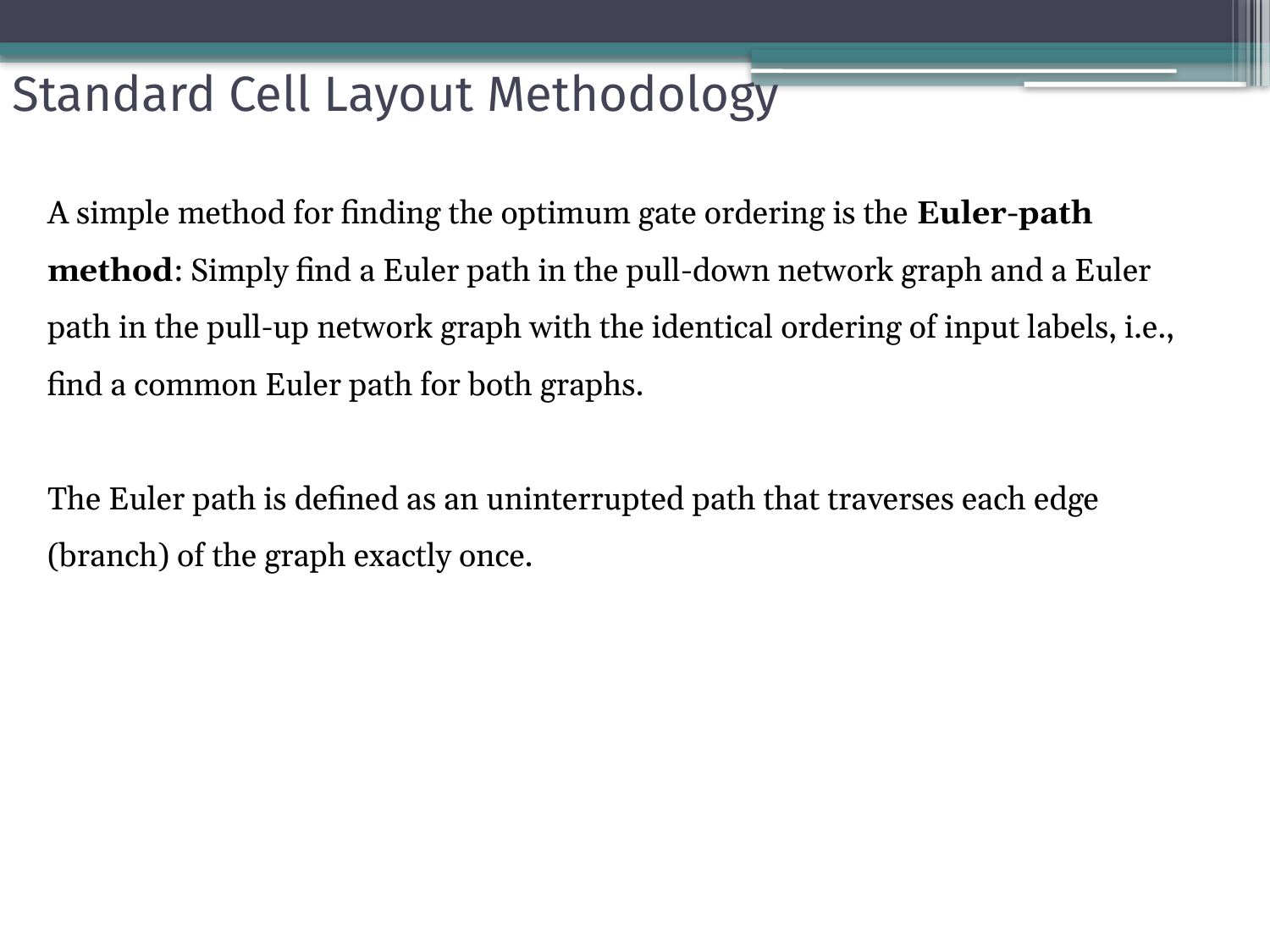

# Standard Cell Layout Methodology
A simple method for finding the optimum gate ordering is the Euler-path method: Simply find a Euler path in the pull-down network graph and a Euler path in the pull-up network graph with the identical ordering of input labels, i.e., find a common Euler path for both graphs.

The Euler path is defined as an uninterrupted path that traverses each edge (branch) of the graph exactly once.